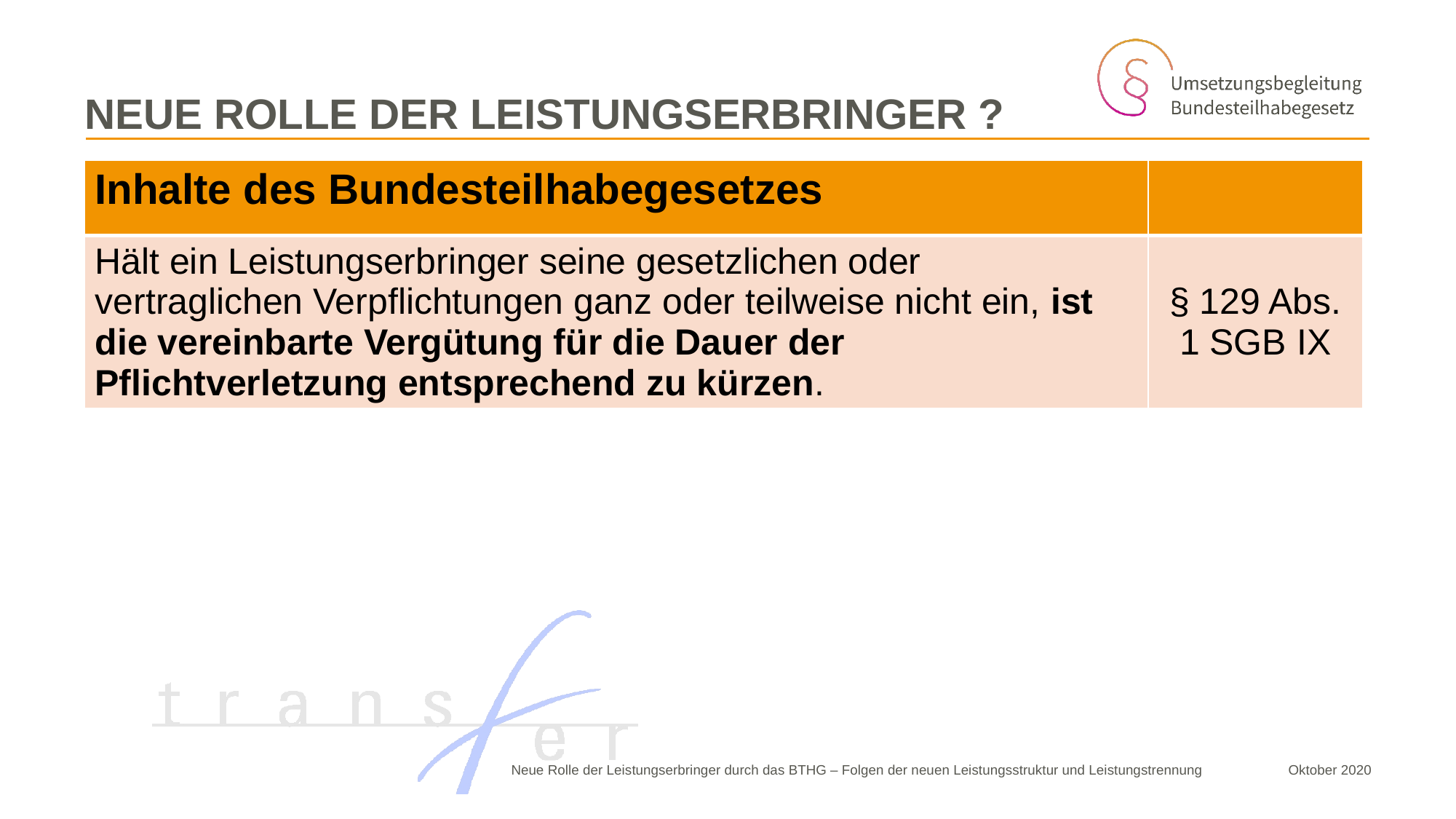

# Neue Rolle der Leistungserbringer ?
| Inhalte des Bundesteilhabegesetzes |  |
| --- | --- |
| Hält ein Leistungserbringer seine gesetzlichen oder vertraglichen Verpflichtungen ganz oder teilweise nicht ein, ist die vereinbarte Vergütung für die Dauer der Pflichtverletzung entsprechend zu kürzen. | § 129 Abs. 1 SGB IX |
Neue Rolle der Leistungserbringer durch das BTHG – Folgen der neuen Leistungsstruktur und Leistungstrennung
 Oktober 2020